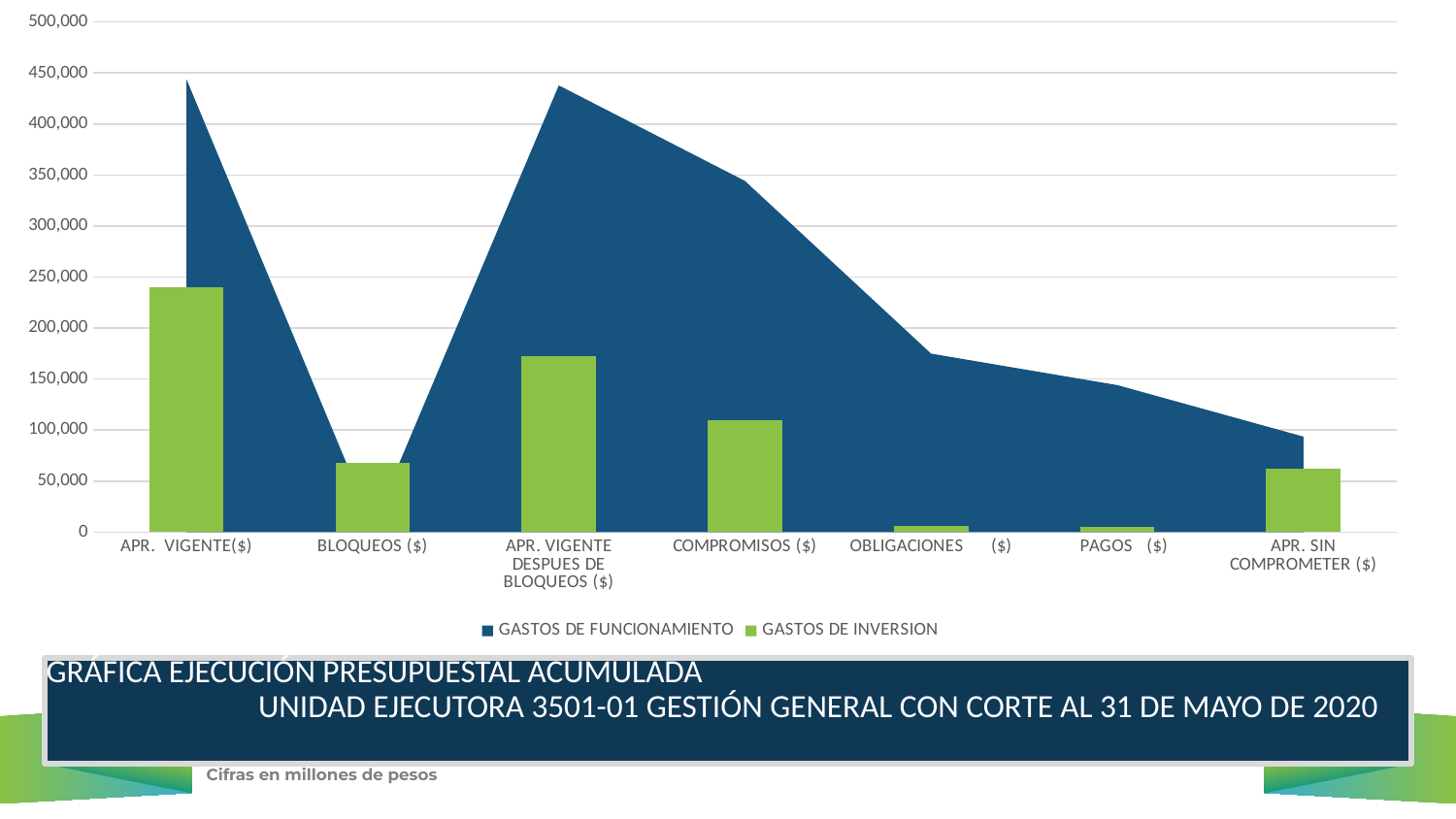

### Chart

| Category | GASTOS DE FUNCIONAMIENTO | GASTOS DE INVERSION  |
|---|---|---|
| APR.  VIGENTE($) | 443840.976 | 240227.074429 |
| BLOQUEOS ($) | 6000.0 | 68191.739968 |
| APR. VIGENTE DESPUES DE BLOQUEOS ($) | 437840.976 | 172035.334461 |
| COMPROMISOS ($) | 344228.62380485004 | 110148.17681327999 |
| OBLIGACIONES      ($) | 174933.97672036 | 5678.37300628 |
|    PAGOS   ($) | 144080.63012736 | 5367.28392028 |
| APR. SIN COMPROMETER ($) | 93612.35219514996 | 61887.15764772 |
GRÁFICA EJECUCIÓN PRESUPUESTAL ACUMULADA                                                                                                                           UNIDAD EJECUTORA 3501-01 GESTIÓN GENERAL CON CORTE AL 31 DE MAYO DE 2020

Cifras en millones de pesos